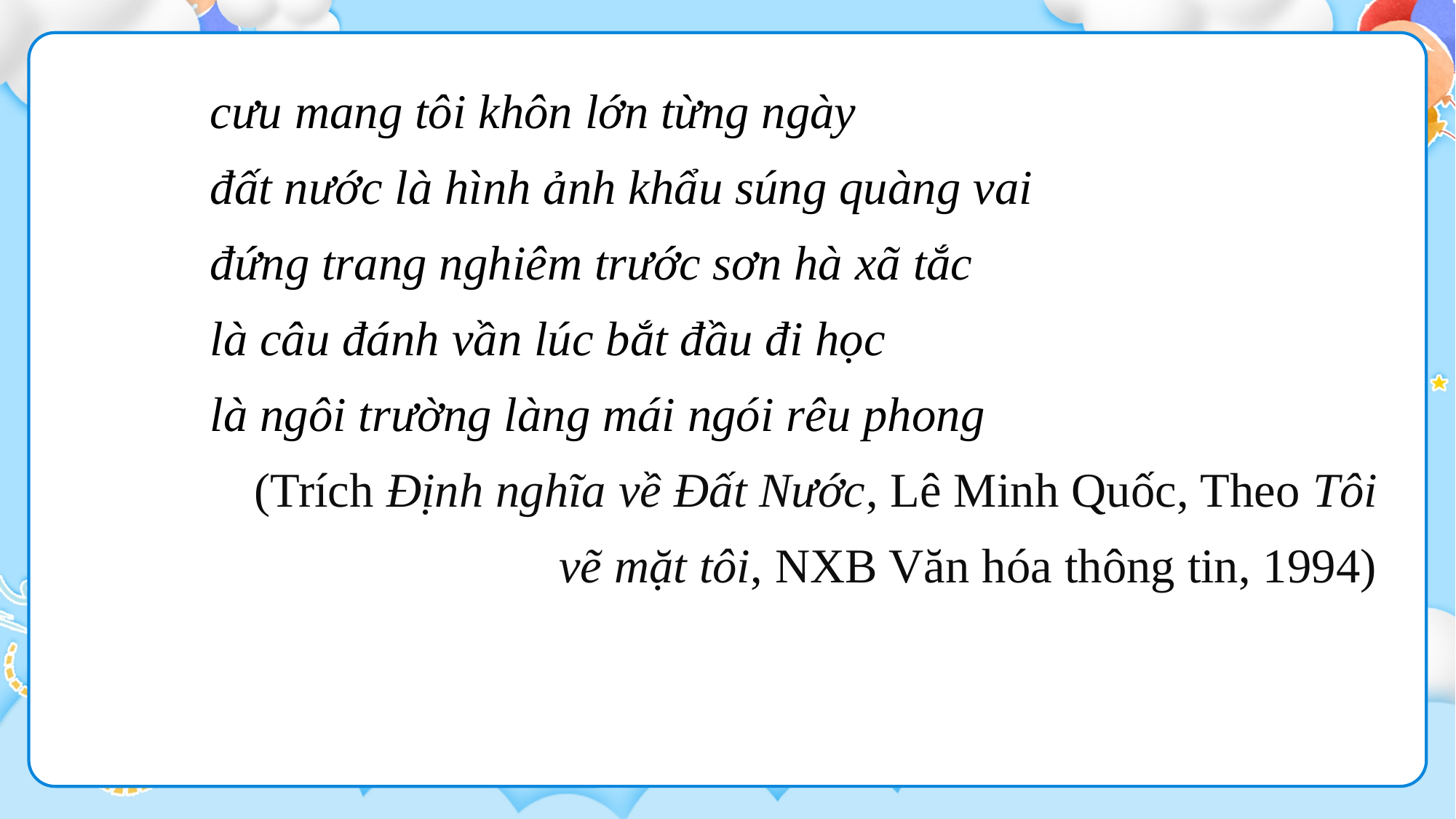

cưu mang tôi khôn lớn từng ngày
đất nước là hình ảnh khẩu súng quàng vai
đứng trang nghiêm trước sơn hà xã tắc
là câu đánh vần lúc bắt đầu đi học
là ngôi trường làng mái ngói rêu phong
(Trích Định nghĩa về Đất Nước, Lê Minh Quốc, Theo Tôi vẽ mặt tôi, NXB Văn hóa thông tin, 1994)